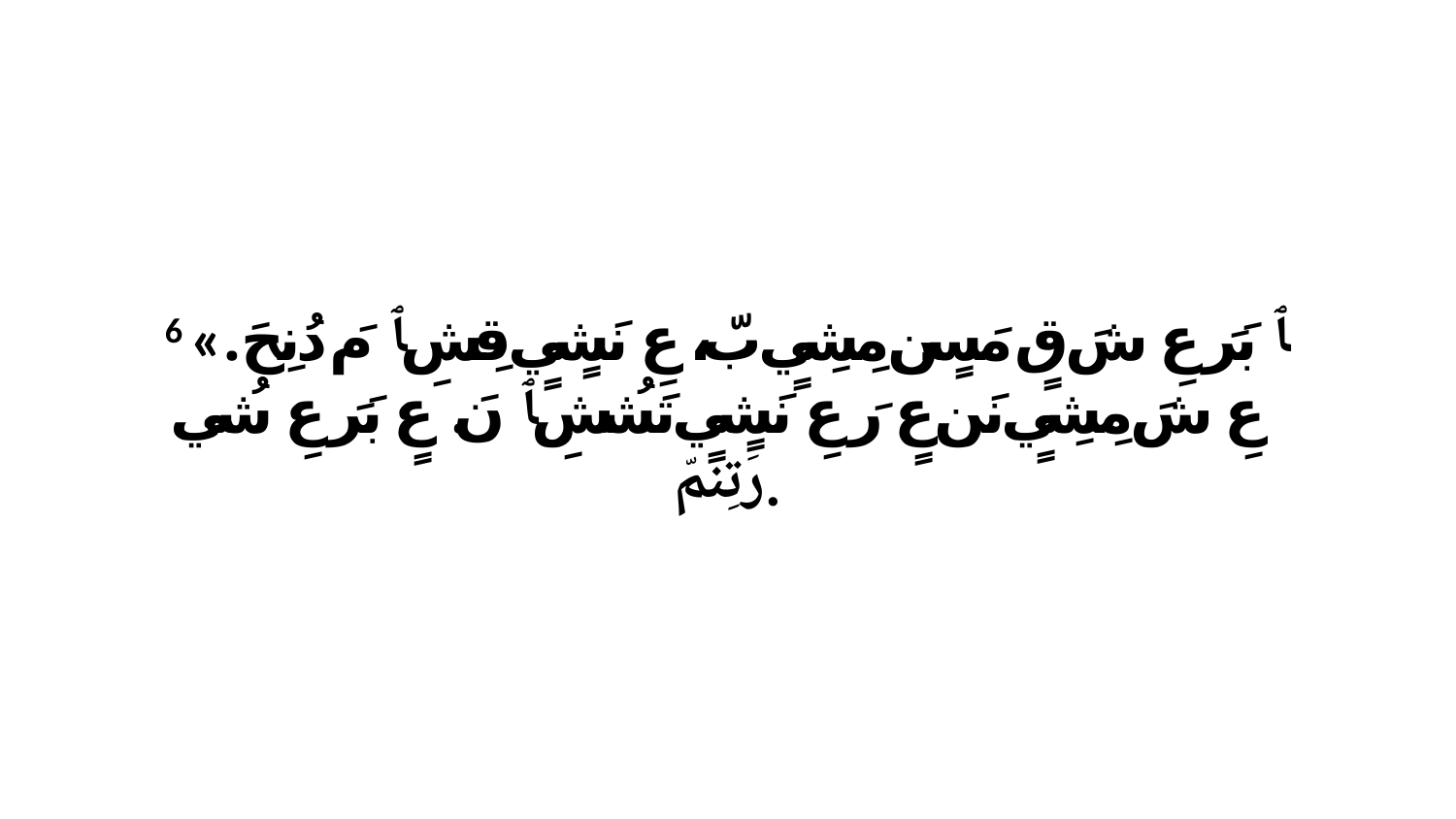

6 «ﭑ بَرَ عِ شَ قٍ مَسٍن مِشِيٍ بّ، عِ نَشٍيٍ قِشِ ﭑ مَ دُنِحَ. عِ شَ مِشِيٍ نَن عٍ رَ عِ نَشٍيٍ تَشُشِ ﭑ نَ. عٍ بَرَ عِ شُي رَتِنمّ.